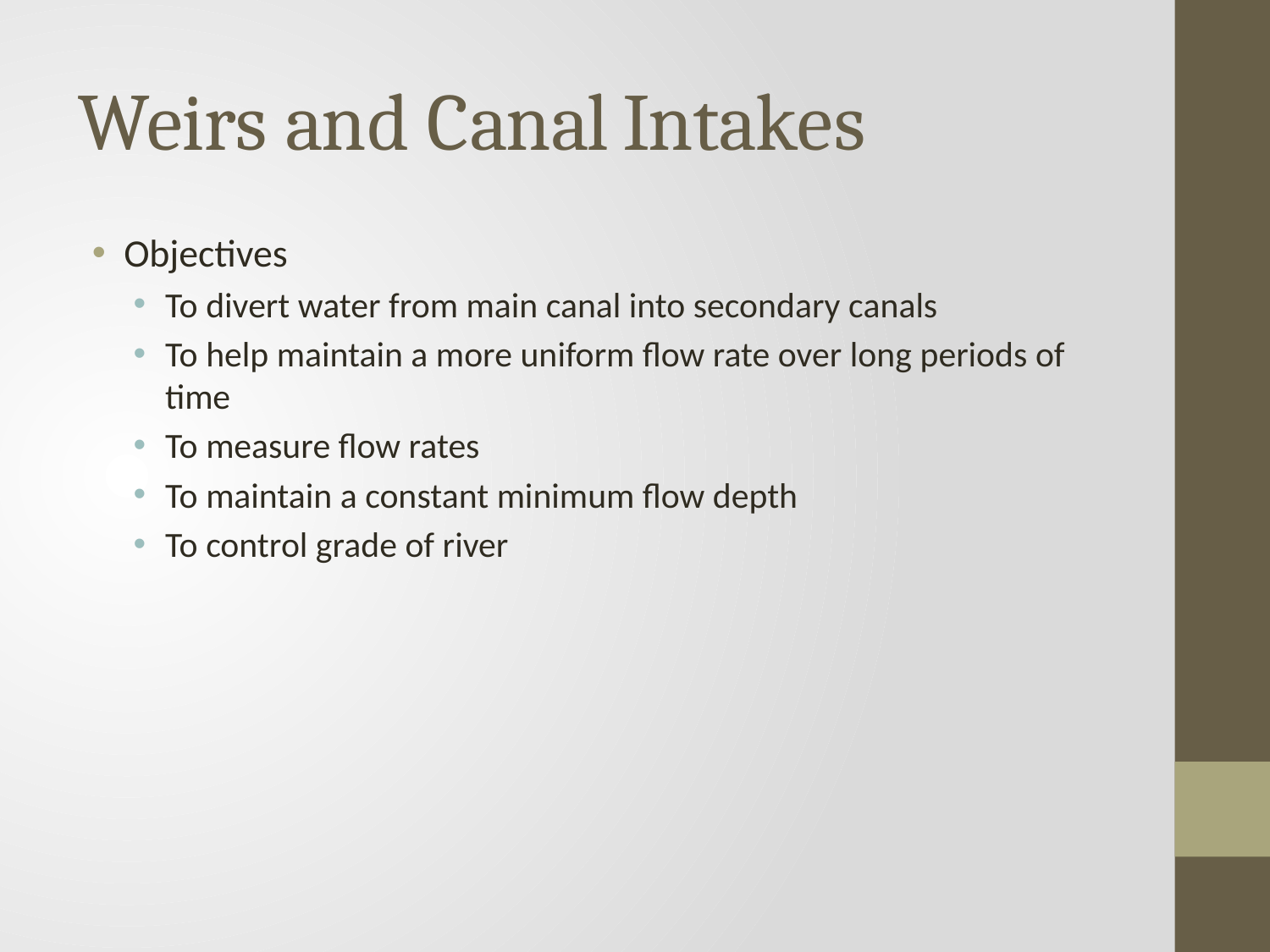

# Weirs and Canal Intakes
Objectives
To divert water from main canal into secondary canals
To help maintain a more uniform flow rate over long periods of time
To measure flow rates
To maintain a constant minimum flow depth
To control grade of river